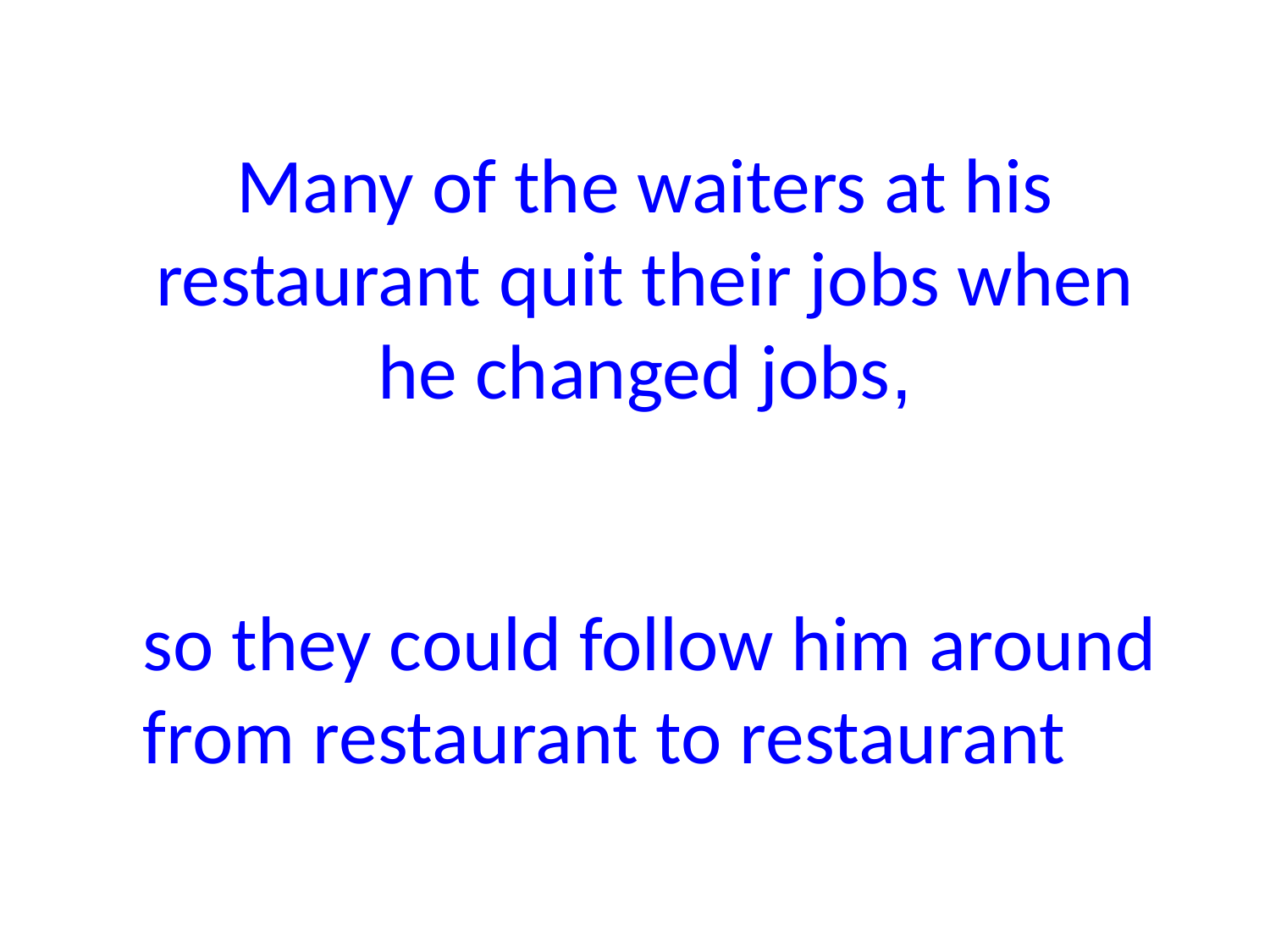

# Many of the waiters at his restaurant quit their jobs when he changed jobs,
so they could follow him around from restaurant to restaurant